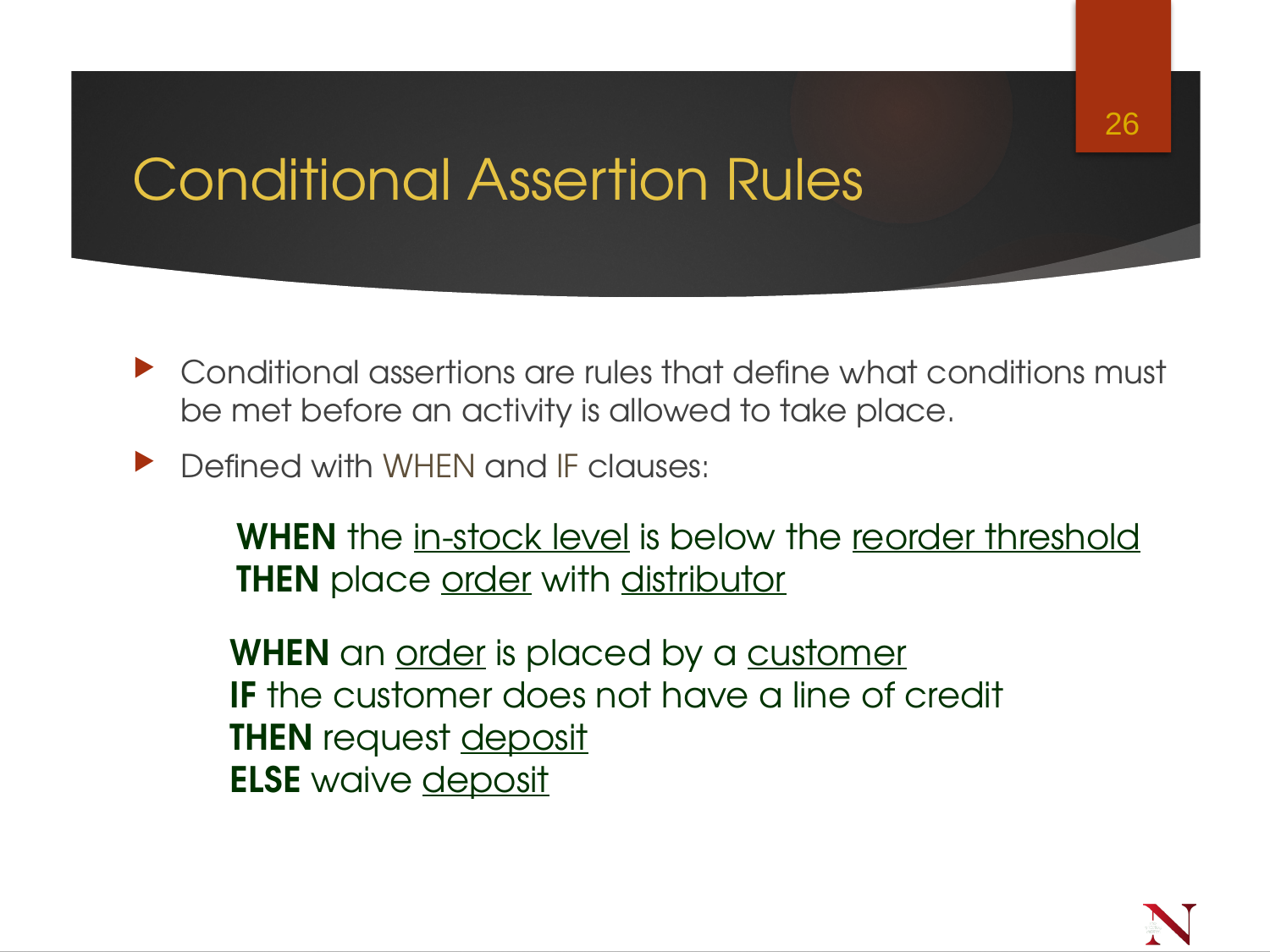

26
# Conditional Assertion Rules
Conditional assertions are rules that define what conditions must be met before an activity is allowed to take place.
Defined with WHEN and IF clauses:
WHEN the in-stock level is below the reorder threshold
THEN place order with distributor
WHEN an order is placed by a customer
IF the customer does not have a line of credit
THEN request deposit
ELSE waive deposit